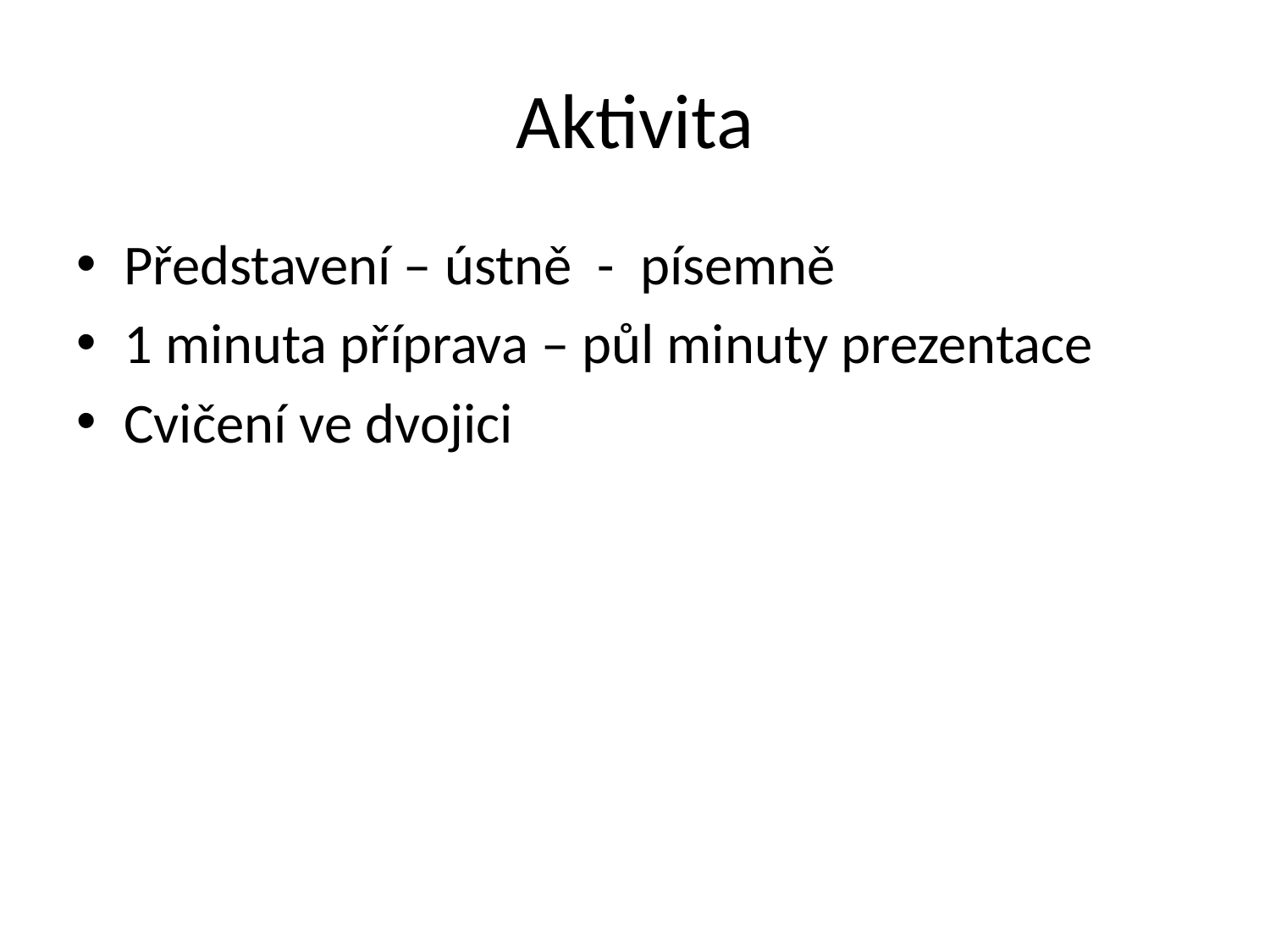

# Aktivita
Představení – ústně  -  písemně
1 minuta příprava – půl minuty prezentace
Cvičení ve dvojici